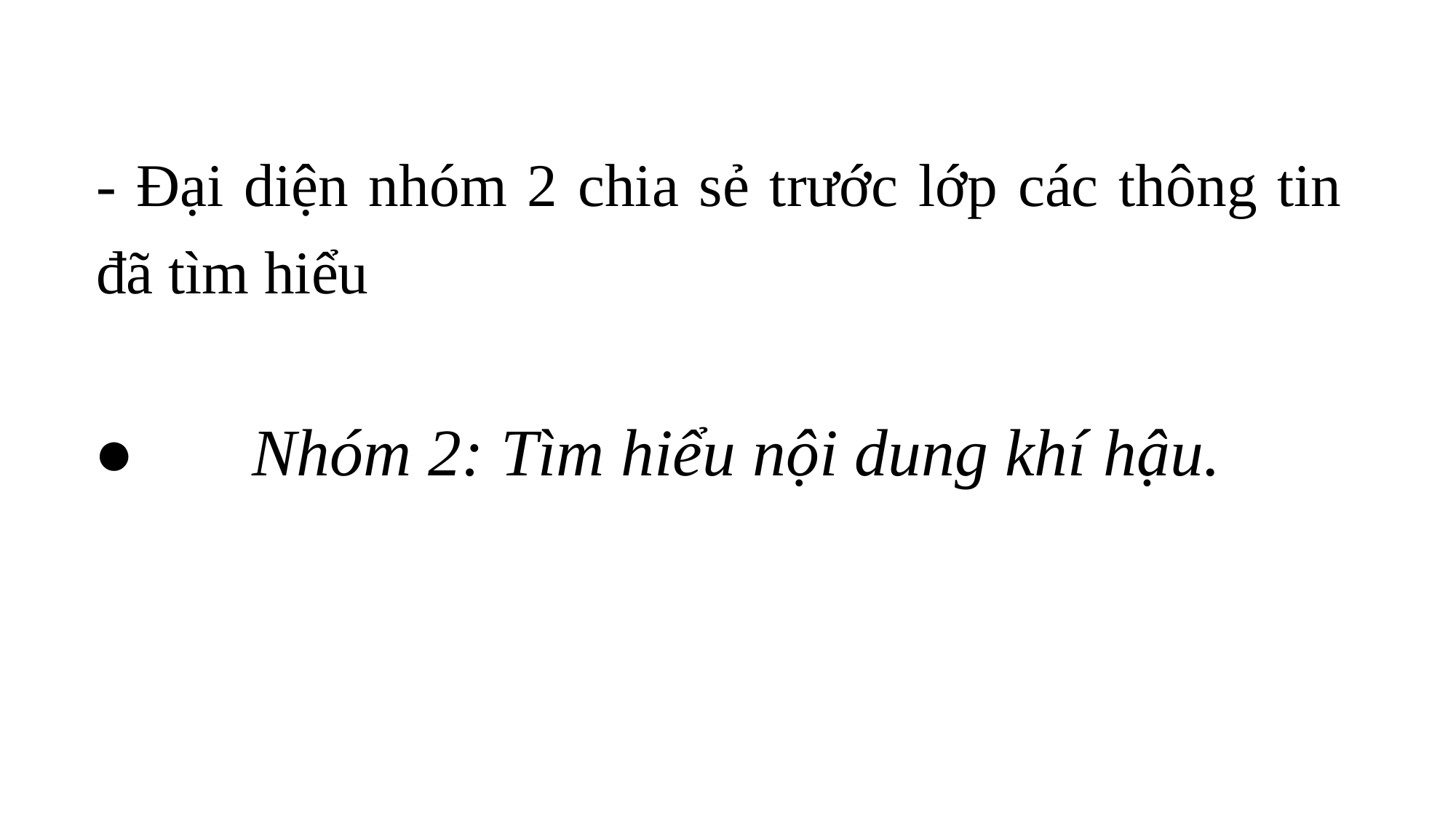

- Đại diện nhóm 2 chia sẻ trước lớp các thông tin đã tìm hiểu
●       Nhóm 2: Tìm hiểu nội dung khí hậu.